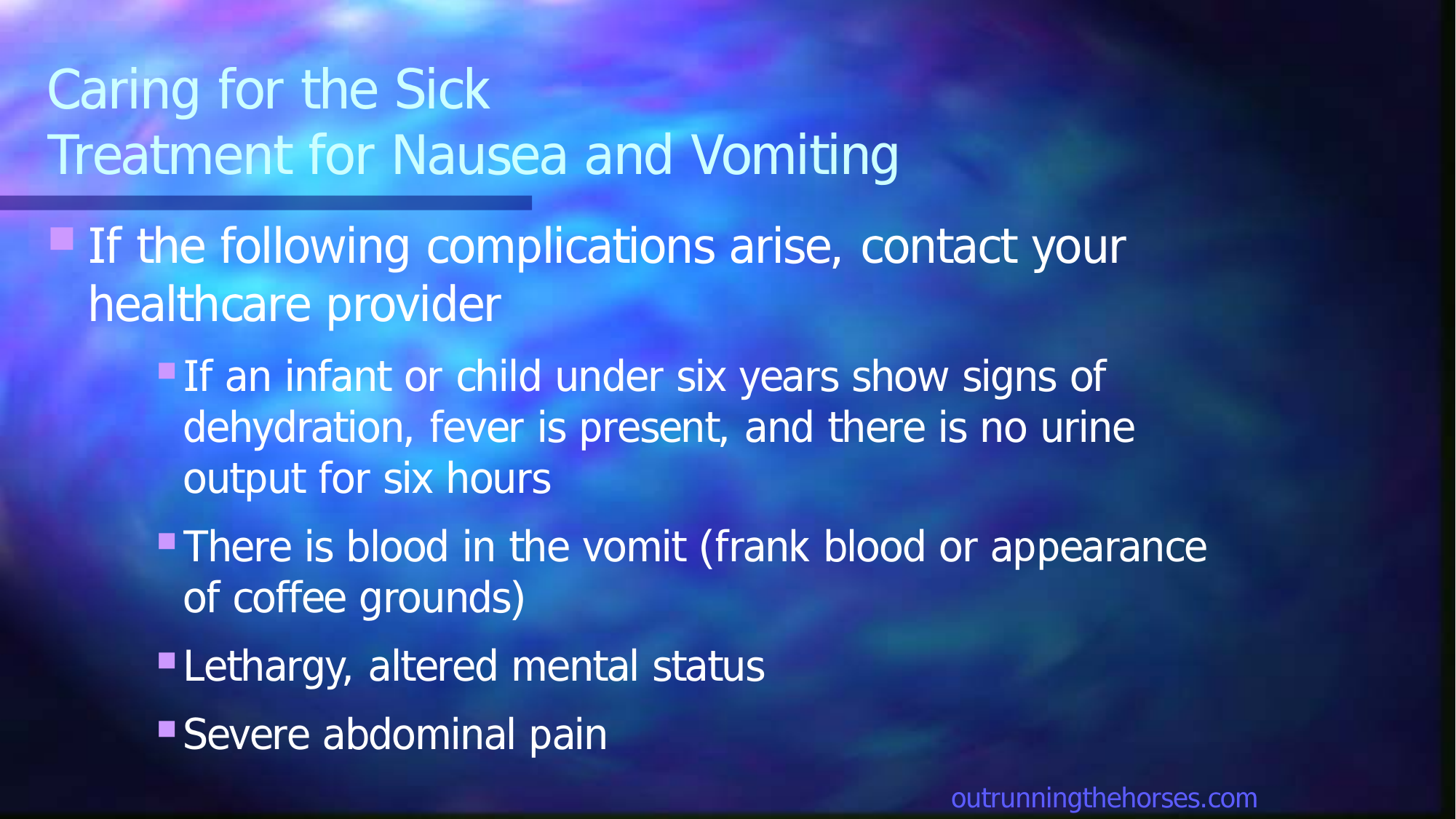

# Caring for the Sick Treatment for Nausea and Vomiting
If the following complications arise, contact your healthcare provider
If an infant or child under six years show signs of dehydration, fever is present, and there is no urine output for six hours
There is blood in the vomit (frank blood or appearance of coffee grounds)
Lethargy, altered mental status
Severe abdominal pain

outrunningthehorses.com